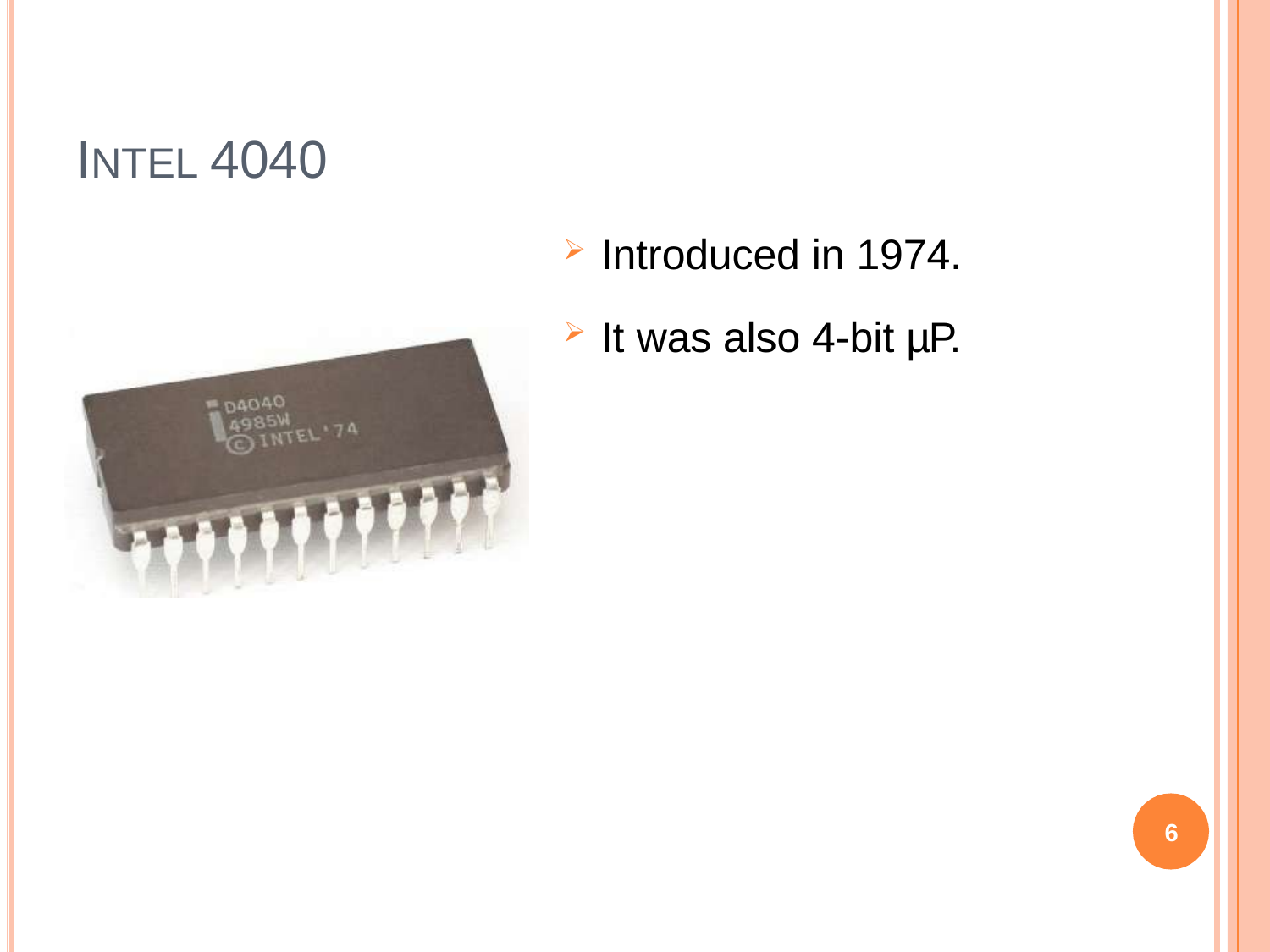

# INTEL 4040
Introduced in 1974.
It was also 4-bit µP.

6